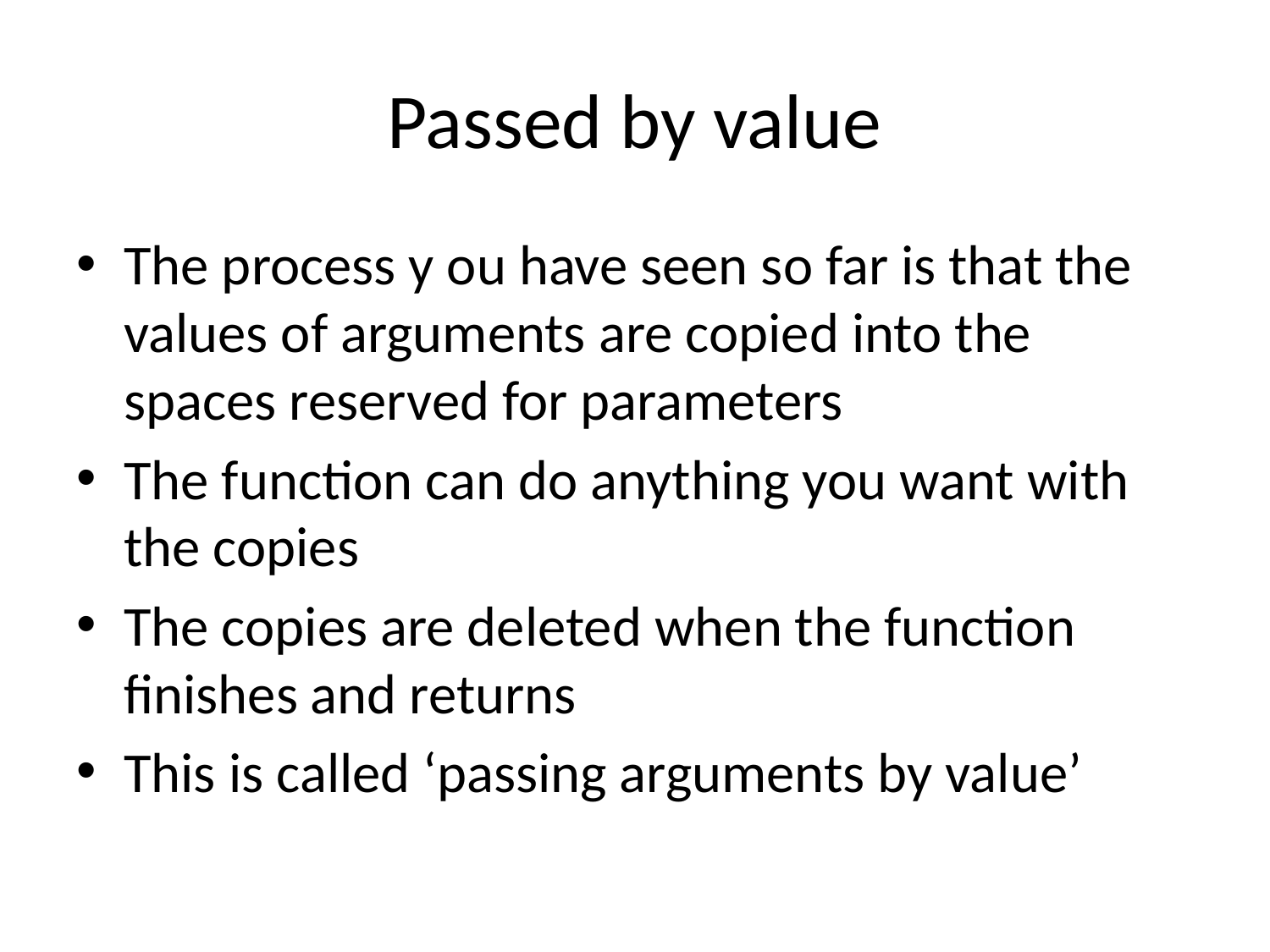

# Passed by value
The process y ou have seen so far is that the values of arguments are copied into the spaces reserved for parameters
The function can do anything you want with the copies
The copies are deleted when the function finishes and returns
This is called ‘passing arguments by value’